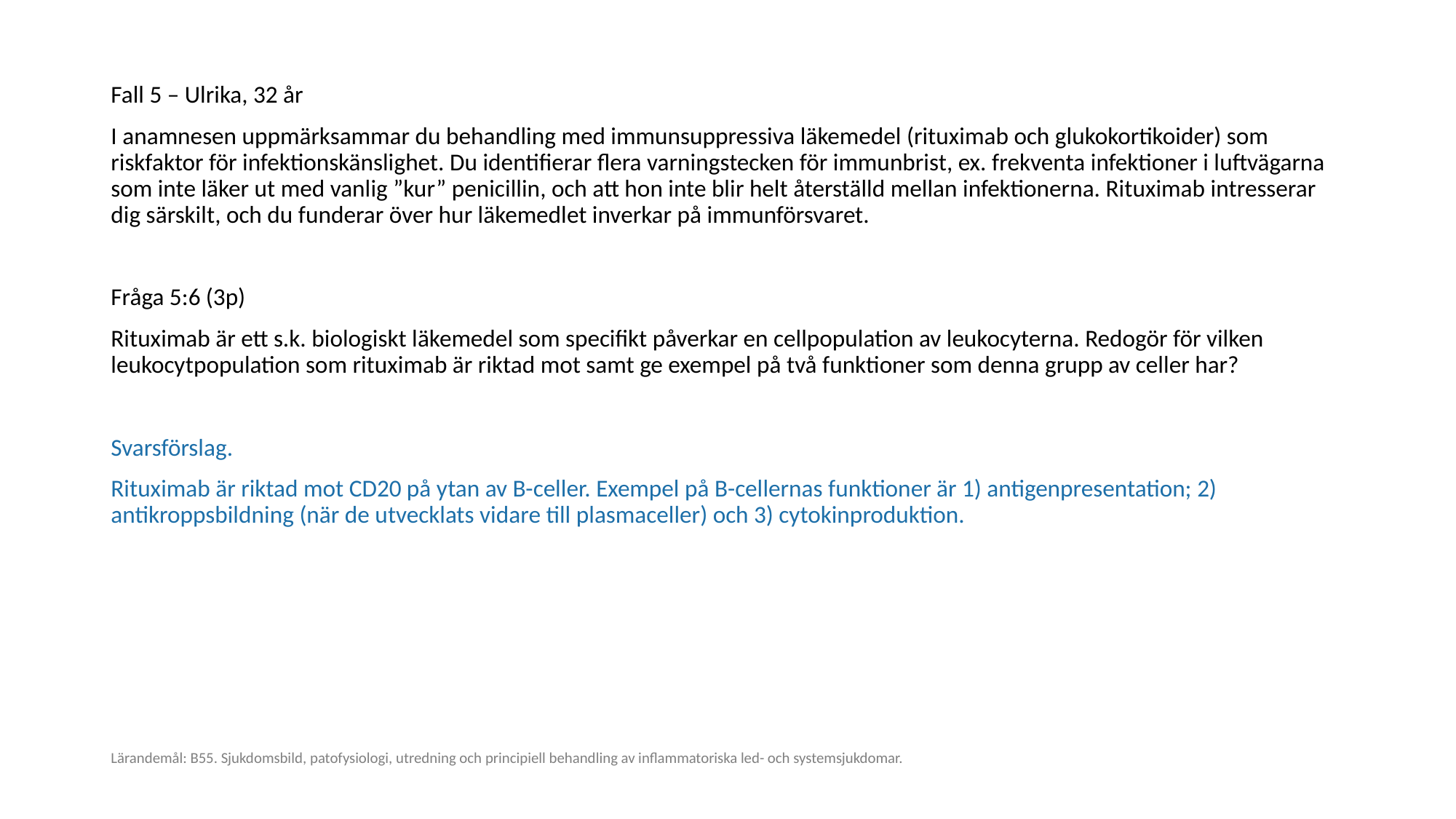

Fall 5 – Ulrika, 32 år
I anamnesen uppmärksammar du behandling med immunsuppressiva läkemedel (rituximab och glukokortikoider) som riskfaktor för infektionskänslighet. Du identifierar flera varningstecken för immunbrist, ex. frekventa infektioner i luftvägarna som inte läker ut med vanlig ”kur” penicillin, och att hon inte blir helt återställd mellan infektionerna. Rituximab intresserar dig särskilt, och du funderar över hur läkemedlet inverkar på immunförsvaret.

Fråga 5:6 (3p)
Rituximab är ett s.k. biologiskt läkemedel som specifikt påverkar en cellpopulation av leukocyterna. Redogör för vilken leukocytpopulation som rituximab är riktad mot samt ge exempel på två funktioner som denna grupp av celler har?

Svarsförslag.
Rituximab är riktad mot CD20 på ytan av B-celler. Exempel på B-cellernas funktioner är 1) antigenpresentation; 2) antikroppsbildning (när de utvecklats vidare till plasmaceller) och 3) cytokinproduktion.

Lärandemål: B55. Sjukdomsbild, patofysiologi, utredning och principiell behandling av inflammatoriska led- och systemsjukdomar.